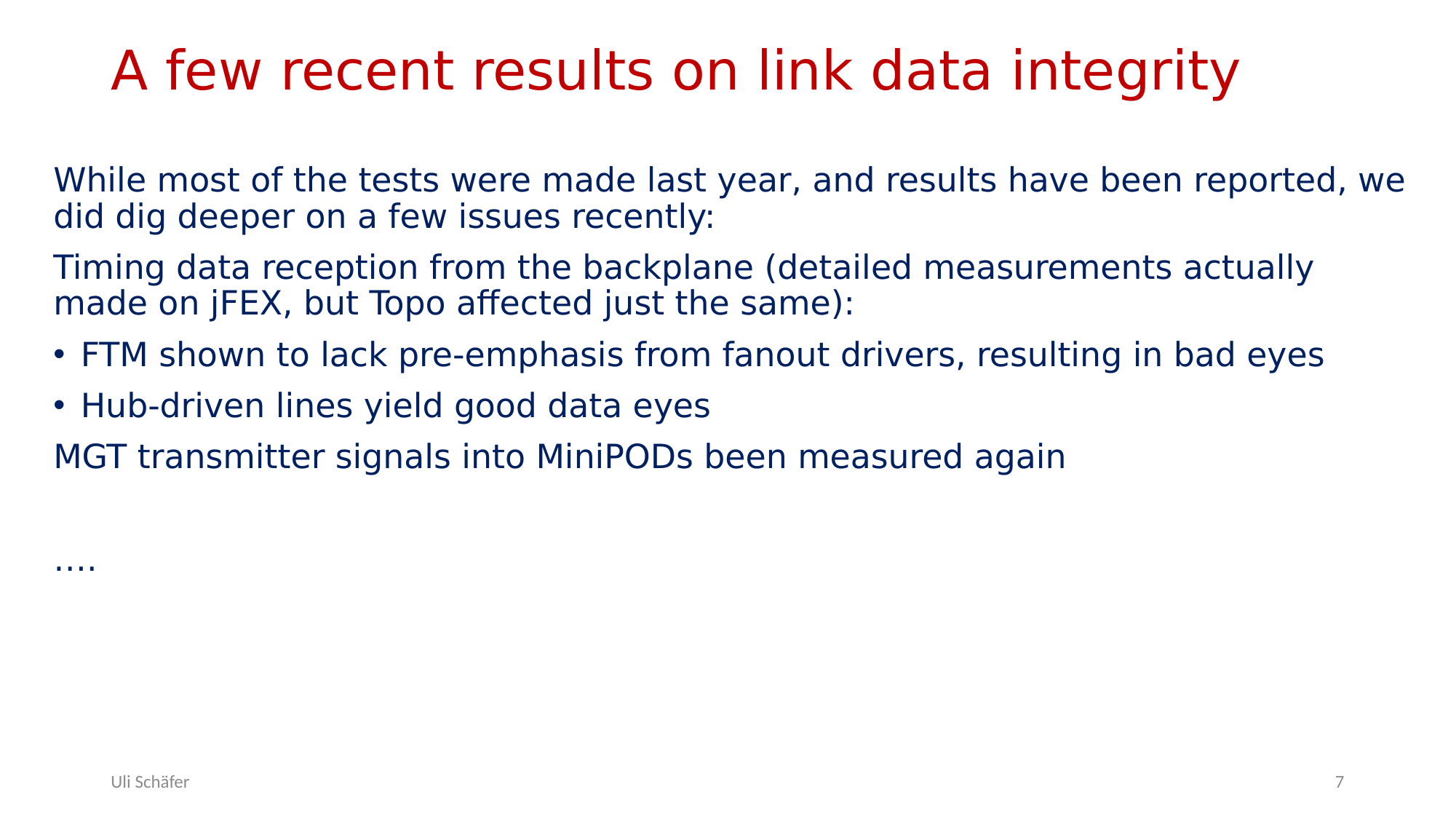

# A few recent results on link data integrity
While most of the tests were made last year, and results have been reported, we did dig deeper on a few issues recently:
Timing data reception from the backplane (detailed measurements actually made on jFEX, but Topo affected just the same):
FTM shown to lack pre-emphasis from fanout drivers, resulting in bad eyes
Hub-driven lines yield good data eyes
MGT transmitter signals into MiniPODs been measured again

….
Uli Schäfer
7